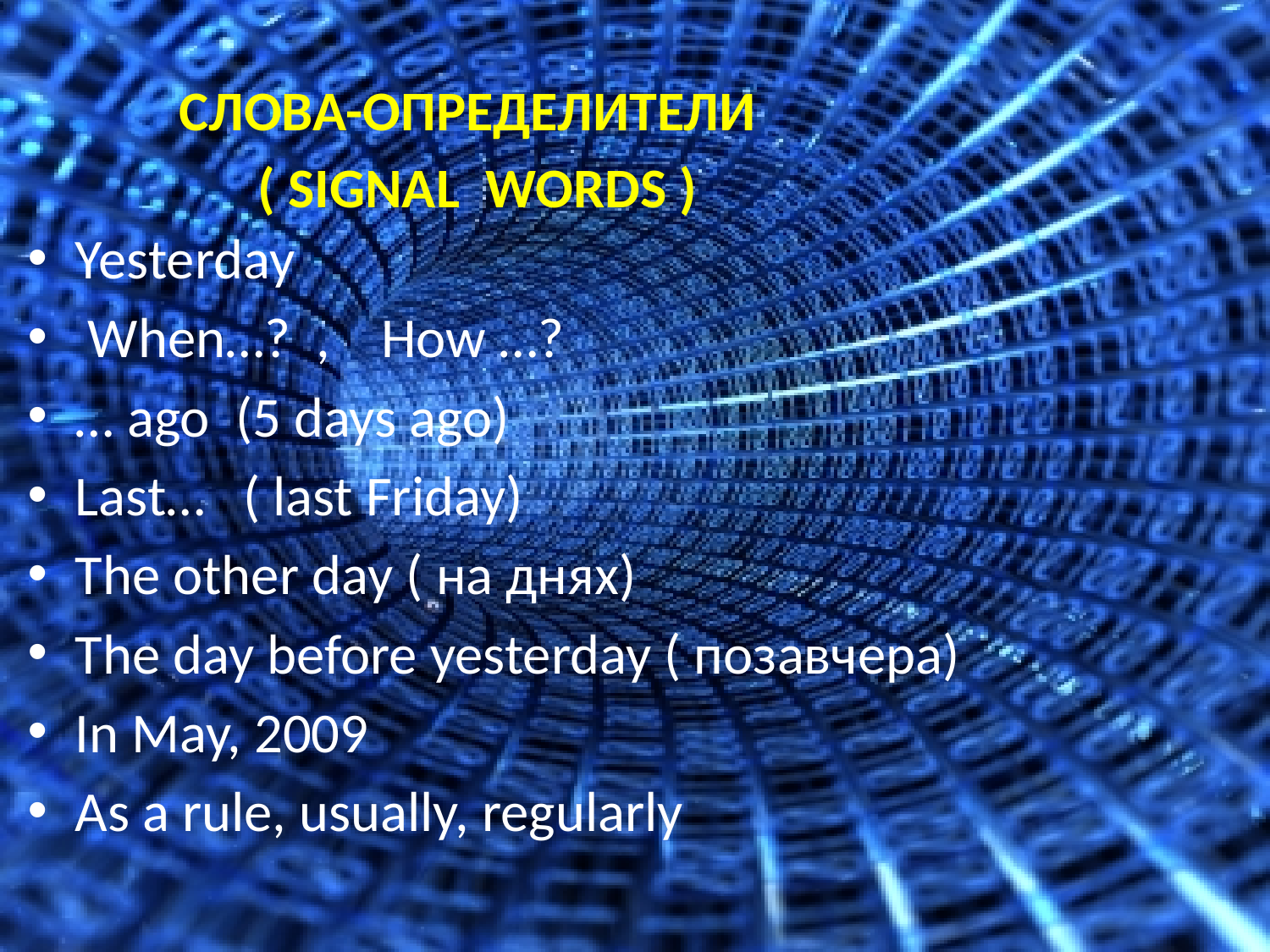

# СЛОВА-ОПРЕДЕЛИТЕЛИ ( SIGNAL  WORDS )
Yesterday
 When…?  ,    How …?
… ago  (5 days ago)
Last…   ( last Friday)
The other day ( на днях)
The day before yesterday ( позавчера)
In May, 2009
As a rule, usually, regularly